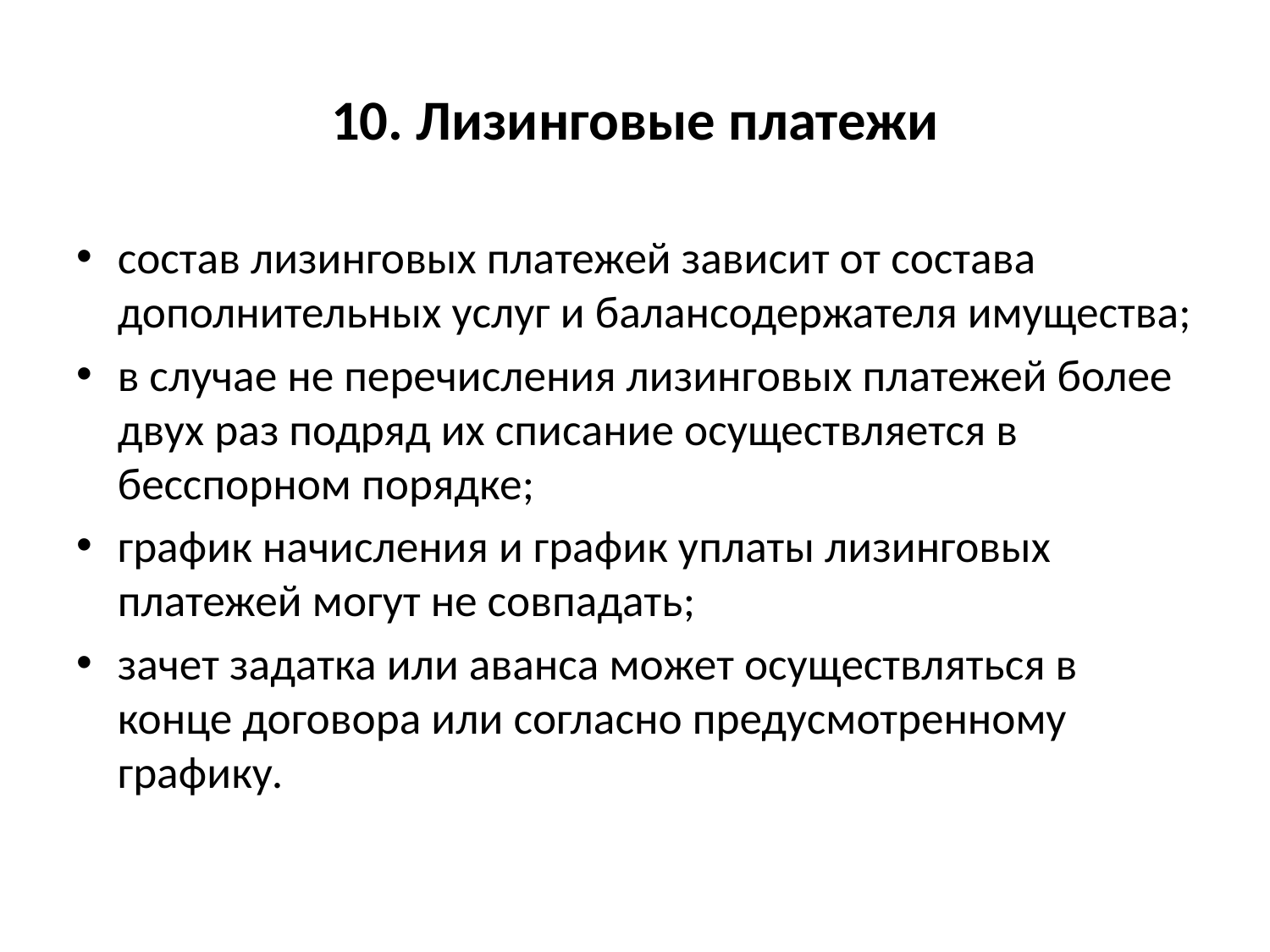

# 10. Лизинговые платежи
состав лизинговых платежей зависит от состава дополнительных услуг и балансодержателя имущества;
в случае не перечисления лизинговых платежей более двух раз подряд их списание осуществляется в бесспорном порядке;
график начисления и график уплаты лизинговых платежей могут не совпадать;
зачет задатка или аванса может осуществляться в конце договора или согласно предусмотренному графику.